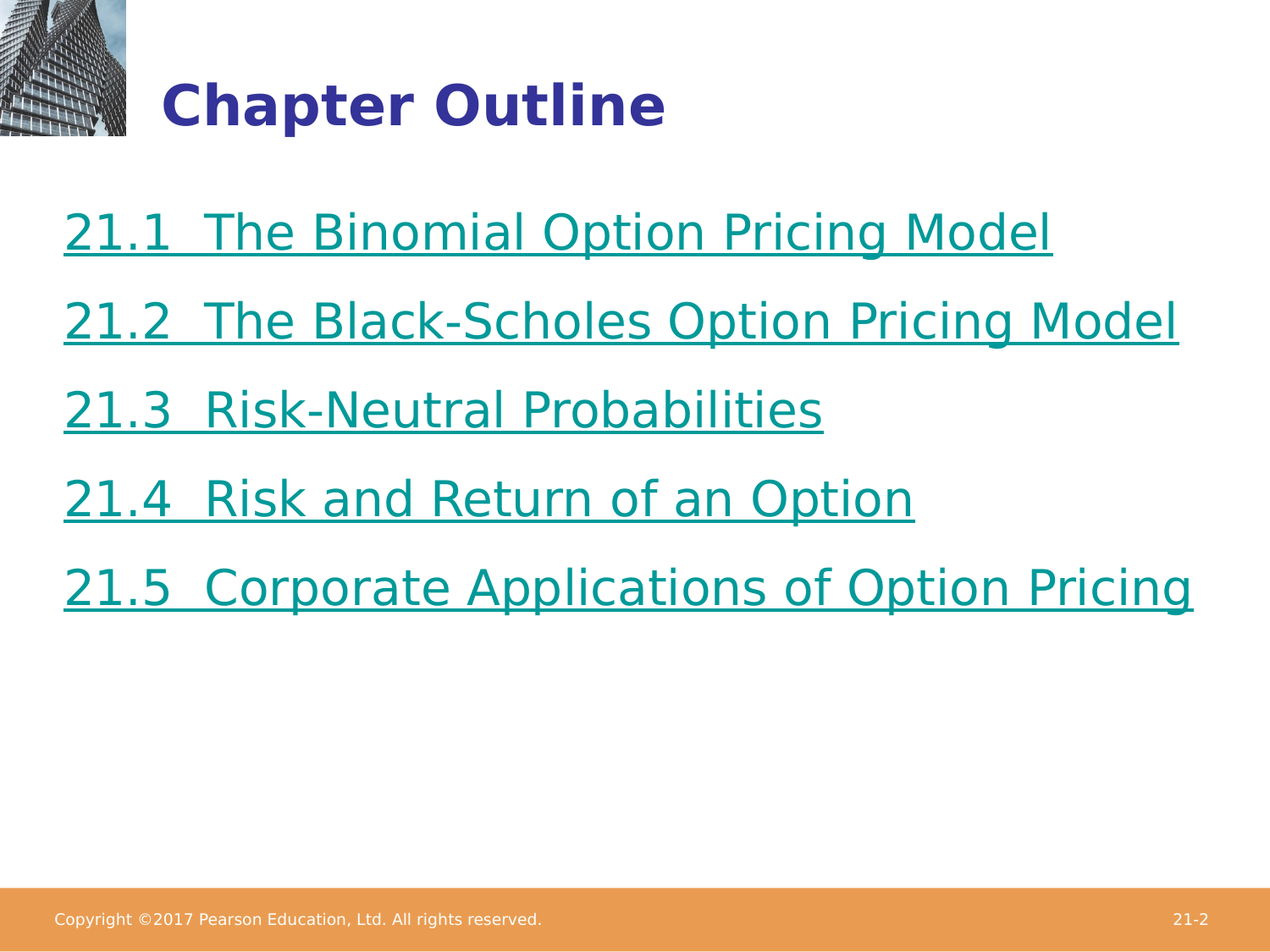

# Chapter Outline
21.1  The Binomial Option Pricing Model
21.2  The Black-Scholes Option Pricing Model
21.3  Risk-Neutral Probabilities
21.4  Risk and Return of an Option
21.5  Corporate Applications of Option Pricing